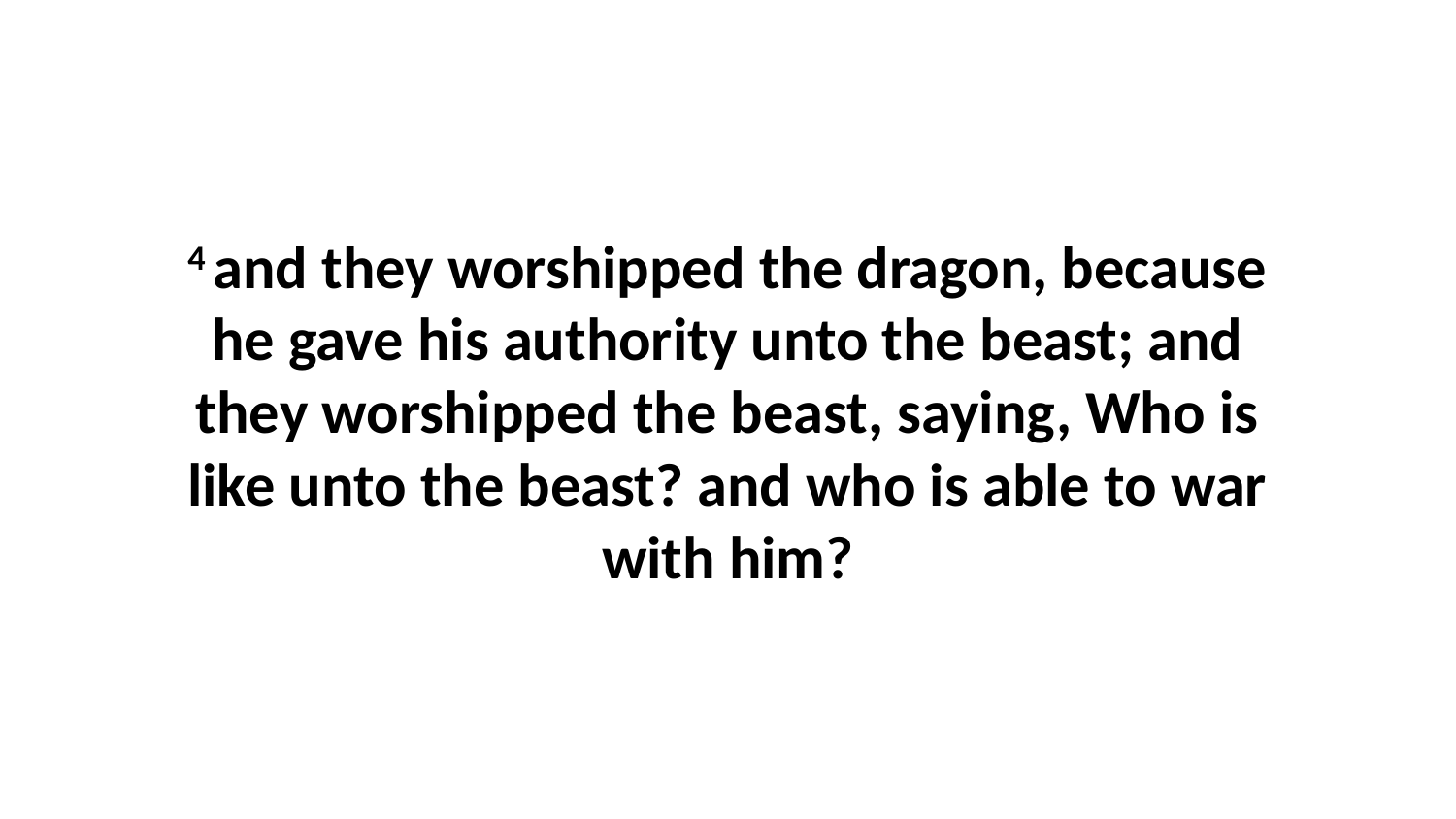

4 and they worshipped the dragon, because he gave his authority unto the beast; and they worshipped the beast, saying, Who is like unto the beast? and who is able to war with him?